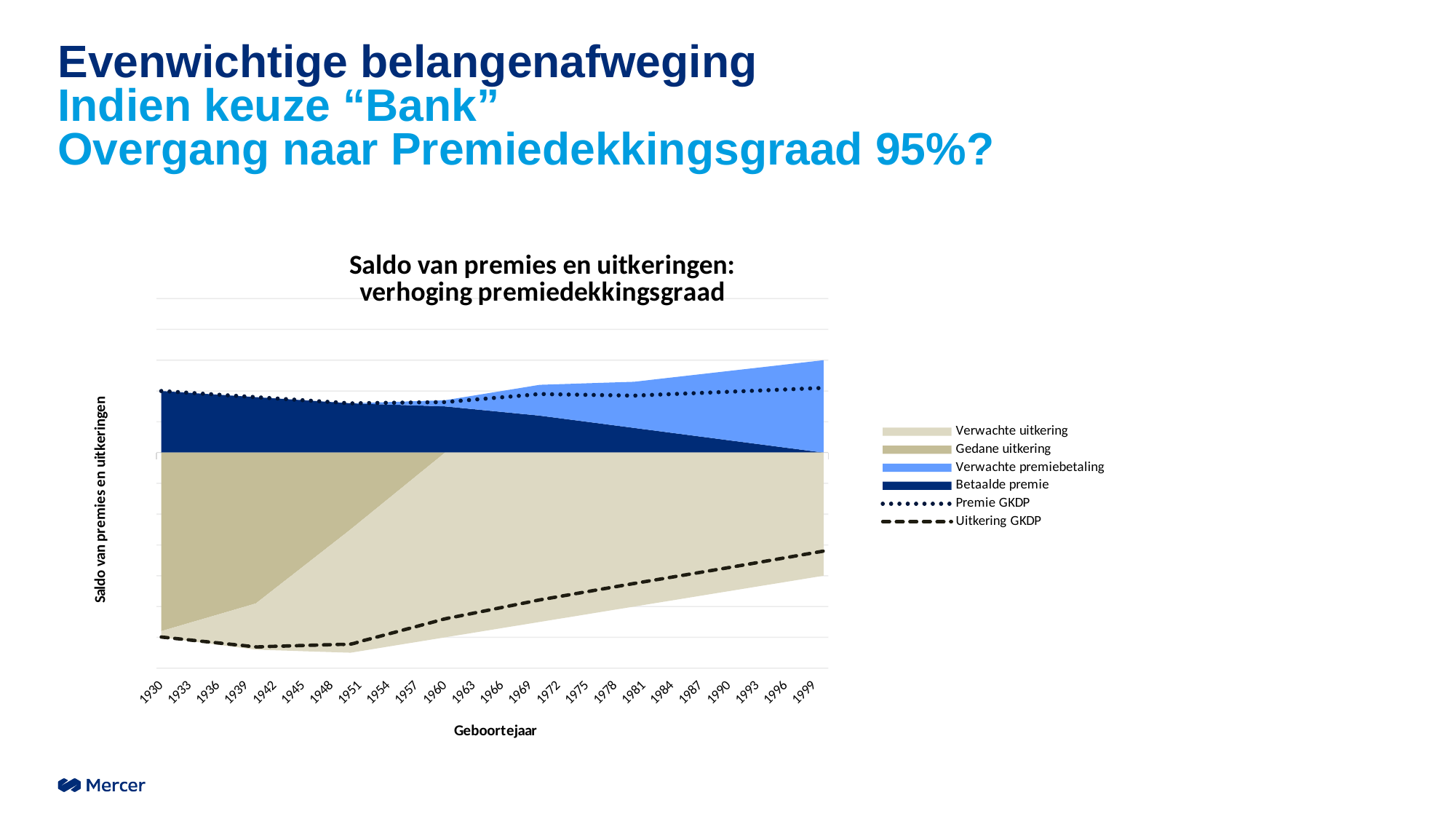

# Evenwichtige belangenafweging Indien keuze “Bank” Overgang naar Premiedekkingsgraad 95%?

### Chart: Saldo van premies en uitkeringen: verhoging premiedekkingsgraad

| Category | Betaalde premie | Verwachte premiebetaling | Gedane uitkering | Verwachte uitkering | Premie GKDP | Uitkering GKDP |
|---|---|---|---|---|---|---|
| 1930 | 20.0 | 0.0 | -58.0 | -2.0 | 20.0 | -59.9 |
| 1931 | 19.8 | 0.0 | -57.1 | -3.3 | 19.8 | -60.22 |
| 1932 | 19.6 | 0.0 | -56.2 | -4.6 | 19.6 | -60.540000000000006 |
| 1933 | 19.400000000000002 | 0.0 | -55.300000000000004 | -5.8999999999999995 | 19.400000000000002 | -60.86000000000001 |
| 1934 | 19.200000000000003 | 0.0 | -54.400000000000006 | -7.199999999999999 | 19.200000000000003 | -61.18000000000001 |
| 1935 | 19.000000000000004 | 0.0 | -53.50000000000001 | -8.5 | 19.000000000000004 | -61.50000000000001 |
| 1936 | 18.800000000000004 | 0.0 | -52.60000000000001 | -9.8 | 18.800000000000004 | -61.82000000000001 |
| 1937 | 18.600000000000005 | 0.0 | -51.70000000000001 | -11.100000000000001 | 18.600000000000005 | -62.14000000000001 |
| 1938 | 18.400000000000006 | 0.0 | -50.80000000000001 | -12.400000000000002 | 18.400000000000006 | -62.46000000000001 |
| 1939 | 18.200000000000006 | 0.0 | -49.90000000000001 | -13.700000000000003 | 18.200000000000006 | -62.780000000000015 |
| 1940 | 18.0 | 0.0 | -49.0 | -15.0 | 18.0 | -63.1 |
| 1941 | 17.8 | 0.0 | -46.6 | -17.5 | 17.8 | -63.010000000000005 |
| 1942 | 17.6 | 0.0 | -44.2 | -20.0 | 17.6 | -62.92 |
| 1943 | 17.400000000000002 | 0.0 | -41.800000000000004 | -22.5 | 17.400000000000002 | -62.83 |
| 1944 | 17.200000000000003 | 0.0 | -39.400000000000006 | -25.0 | 17.200000000000003 | -62.74 |
| 1945 | 17.000000000000004 | 0.0 | -37.00000000000001 | -27.5 | 17.000000000000004 | -62.650000000000006 |
| 1946 | 16.800000000000004 | 0.0 | -34.60000000000001 | -30.0 | 16.800000000000004 | -62.56 |
| 1947 | 16.600000000000005 | 0.0 | -32.20000000000001 | -32.5 | 16.600000000000005 | -62.47 |
| 1948 | 16.400000000000006 | 0.0 | -29.80000000000001 | -35.0 | 16.400000000000006 | -62.38 |
| 1949 | 16.200000000000006 | 0.0 | -27.400000000000013 | -37.5 | 16.200000000000006 | -62.290000000000006 |
| 1950 | 16.0 | 0.0 | -25.0 | -40.0 | 16.0 | -62.2 |
| 1951 | 15.9 | 0.2 | -22.5 | -42.0 | 16.04 | -61.38 |
| 1952 | 15.8 | 0.4 | -20.0 | -44.0 | 16.080000000000002 | -60.56 |
| 1953 | 15.700000000000001 | 0.6000000000000001 | -17.5 | -46.0 | 16.12 | -59.74 |
| 1954 | 15.600000000000001 | 0.8 | -15.0 | -48.0 | 16.16 | -58.92 |
| 1955 | 15.500000000000002 | 1.0 | -12.5 | -50.0 | 16.200000000000003 | -58.1 |
| 1956 | 15.400000000000002 | 1.2 | -10.0 | -52.0 | 16.240000000000002 | -57.28 |
| 1957 | 15.300000000000002 | 1.4 | -7.5 | -54.0 | 16.28 | -56.46 |
| 1958 | 15.200000000000003 | 1.5999999999999999 | -5.0 | -56.0 | 16.320000000000004 | -55.64 |
| 1959 | 15.100000000000003 | 1.7999999999999998 | -2.5 | -58.0 | 16.360000000000003 | -54.82 |
| 1960 | 15.0 | 2.0 | 0.0 | -60.0 | 16.4 | -54.0 |
| 1961 | 14.7 | 2.8 | 0.0 | -59.5 | 16.66 | -53.385 |
| 1962 | 14.399999999999999 | 3.5999999999999996 | 0.0 | -59.0 | 16.919999999999998 | -52.769999999999996 |
| 1963 | 14.099999999999998 | 4.3999999999999995 | 0.0 | -58.5 | 17.18 | -52.154999999999994 |
| 1964 | 13.799999999999997 | 5.199999999999999 | 0.0 | -58.0 | 17.439999999999998 | -51.53999999999999 |
| 1965 | 13.499999999999996 | 5.999999999999999 | 0.0 | -57.5 | 17.699999999999996 | -50.92499999999999 |
| 1966 | 13.199999999999996 | 6.799999999999999 | 0.0 | -57.0 | 17.959999999999994 | -50.30999999999999 |
| 1967 | 12.899999999999995 | 7.599999999999999 | 0.0 | -56.5 | 18.219999999999995 | -49.694999999999986 |
| 1968 | 12.599999999999994 | 8.399999999999999 | 0.0 | -56.0 | 18.479999999999993 | -49.079999999999984 |
| 1969 | 12.299999999999994 | 9.2 | 0.0 | -55.5 | 18.73999999999999 | -48.46499999999998 |
| 1970 | 12.0 | 10.0 | 0.0 | -55.0 | 19.0 | -47.85 |
| 1971 | 11.6 | 10.5 | 0.0 | -54.5 | 18.95 | -47.315 |
| 1972 | 11.2 | 11.0 | 0.0 | -54.0 | 18.9 | -46.78 |
| 1973 | 10.799999999999999 | 11.5 | 0.0 | -53.5 | 18.849999999999998 | -46.245000000000005 |
| 1974 | 10.399999999999999 | 12.0 | 0.0 | -53.0 | 18.799999999999997 | -45.71000000000001 |
| 1975 | 9.999999999999998 | 12.5 | 0.0 | -52.5 | 18.749999999999996 | -45.17500000000001 |
| 1976 | 9.599999999999998 | 13.0 | 0.0 | -52.0 | 18.699999999999996 | -44.640000000000015 |
| 1977 | 9.199999999999998 | 13.5 | 0.0 | -51.5 | 18.649999999999995 | -44.10500000000002 |
| 1978 | 8.799999999999997 | 14.0 | 0.0 | -51.0 | 18.599999999999994 | -43.57000000000002 |
| 1979 | 8.399999999999997 | 14.5 | 0.0 | -50.5 | 18.549999999999994 | -43.035000000000025 |
| 1980 | 8.0 | 15.0 | 0.0 | -50.0 | 18.5 | -42.5 |
| 1981 | 7.6 | 15.75 | 0.0 | -49.5 | 18.625 | -41.985 |
| 1982 | 7.199999999999999 | 16.5 | 0.0 | -49.0 | 18.75 | -41.47 |
| 1983 | 6.799999999999999 | 17.25 | 0.0 | -48.5 | 18.875 | -40.955 |
| 1984 | 6.399999999999999 | 18.0 | 0.0 | -48.0 | 19.0 | -40.44 |
| 1985 | 5.999999999999998 | 18.75 | 0.0 | -47.5 | 19.125 | -39.925 |
| 1986 | 5.599999999999998 | 19.5 | 0.0 | -47.0 | 19.25 | -39.41 |
| 1987 | 5.1999999999999975 | 20.25 | 0.0 | -46.5 | 19.375 | -38.894999999999996 |
| 1988 | 4.799999999999997 | 21.0 | 0.0 | -46.0 | 19.5 | -38.379999999999995 |
| 1989 | 4.399999999999997 | 21.75 | 0.0 | -45.5 | 19.625 | -37.864999999999995 |
| 1990 | 4.0 | 22.5 | 0.0 | -45.0 | 19.75 | -37.35 |
| 1991 | 3.6 | 23.25 | 0.0 | -44.5 | 19.875 | -36.815 |
| 1992 | 3.2 | 24.0 | 0.0 | -44.0 | 19.999999999999996 | -36.28 |
| 1993 | 2.8000000000000003 | 24.75 | 0.0 | -43.5 | 20.124999999999996 | -35.745000000000005 |
| 1994 | 2.4000000000000004 | 25.5 | 0.0 | -43.0 | 20.249999999999993 | -35.21000000000001 |
| 1995 | 2.0000000000000004 | 26.25 | 0.0 | -42.5 | 20.374999999999993 | -34.67500000000001 |
| 1996 | 1.6000000000000005 | 27.0 | 0.0 | -42.0 | 20.499999999999993 | -34.140000000000015 |
| 1997 | 1.2000000000000006 | 27.75 | 0.0 | -41.5 | 20.62499999999999 | -33.60500000000002 |
| 1998 | 0.8000000000000006 | 28.5 | 0.0 | -41.0 | 20.74999999999999 | -33.07000000000002 |
| 1999 | 0.4000000000000006 | 29.25 | 0.0 | -40.5 | 20.87499999999999 | -32.535000000000025 |
| 2000 | 0.0 | 30.0 | 0.0 | -40.0 | 21.0 | -32.0 |